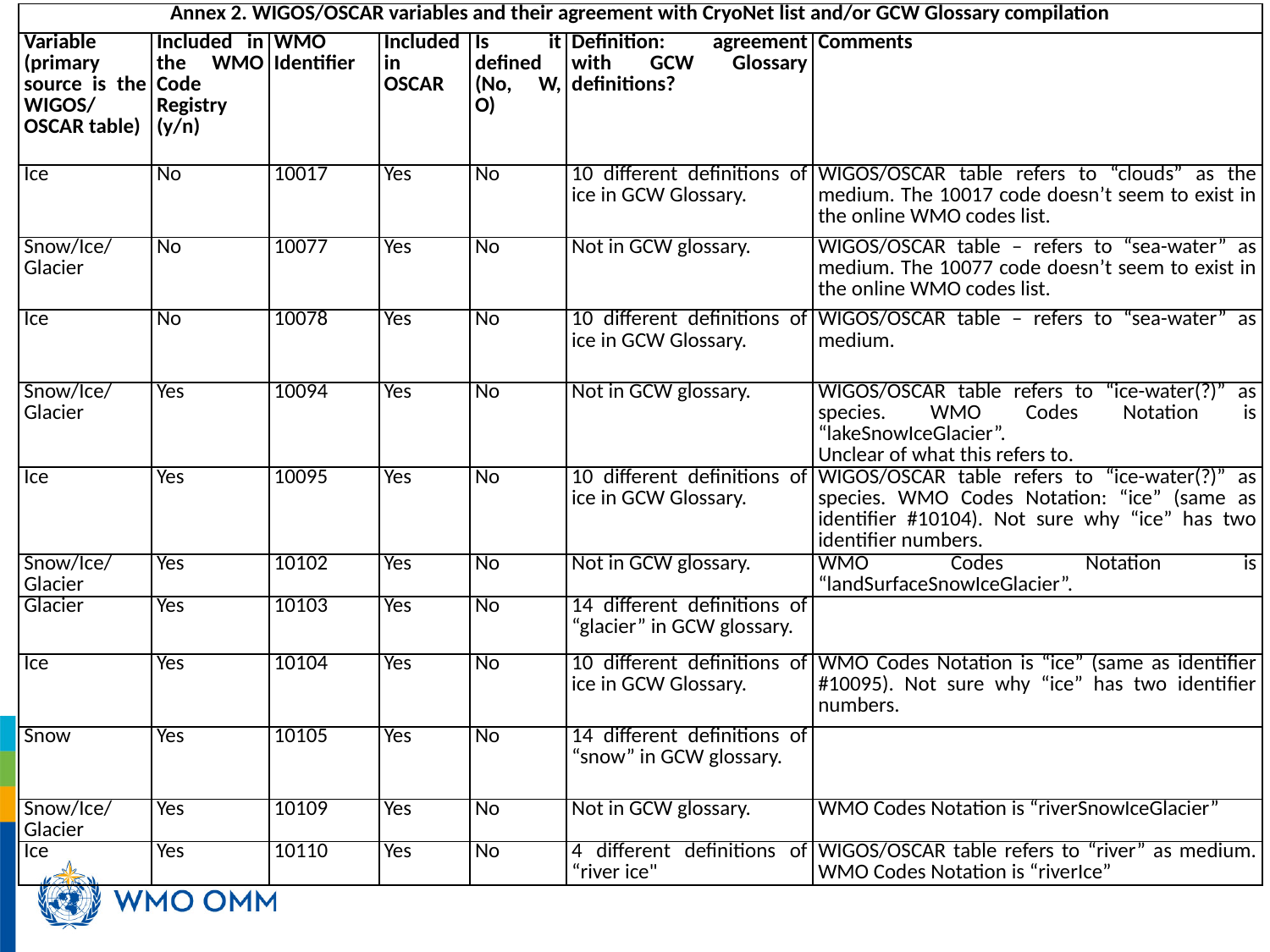

| Annex 2. WIGOS/OSCAR variables and their agreement with CryoNet list and/or GCW Glossary compilation |  |  |  |  |  |  |
| --- | --- | --- | --- | --- | --- | --- |
| Variable (primary source is the WIGOS/ OSCAR table) | Included in the WMO Code Registry (y/n) | WMO Identifier | Included in OSCAR | Is it defined (No, W, O) | Definition: agreement with GCW Glossary definitions? | Comments |
| Ice | No | 10017 | Yes | No | 10 different definitions of ice in GCW Glossary. | WIGOS/OSCAR table refers to “clouds” as the medium. The 10017 code doesn’t seem to exist in the online WMO codes list. |
| Snow/Ice/Glacier | No | 10077 | Yes | No | Not in GCW glossary. | WIGOS/OSCAR table – refers to “sea-water” as medium. The 10077 code doesn’t seem to exist in the online WMO codes list. |
| Ice | No | 10078 | Yes | No | 10 different definitions of ice in GCW Glossary. | WIGOS/OSCAR table – refers to “sea-water” as medium. |
| Snow/Ice/Glacier | Yes | 10094 | Yes | No | Not in GCW glossary. | WIGOS/OSCAR table refers to “ice-water(?)” as species. WMO Codes Notation is “lakeSnowIceGlacier”. Unclear of what this refers to. |
| Ice | Yes | 10095 | Yes | No | 10 different definitions of ice in GCW Glossary. | WIGOS/OSCAR table refers to “ice-water(?)” as species. WMO Codes Notation: “ice” (same as identifier #10104). Not sure why “ice” has two identifier numbers. |
| Snow/Ice/Glacier | Yes | 10102 | Yes | No | Not in GCW glossary. | WMO Codes Notation is “landSurfaceSnowIceGlacier”. |
| Glacier | Yes | 10103 | Yes | No | 14 different definitions of “glacier” in GCW glossary. |  |
| Ice | Yes | 10104 | Yes | No | 10 different definitions of ice in GCW Glossary. | WMO Codes Notation is “ice” (same as identifier #10095). Not sure why “ice” has two identifier numbers. |
| Snow | Yes | 10105 | Yes | No | 14 different definitions of “snow” in GCW glossary. |  |
| Snow/Ice/Glacier | Yes | 10109 | Yes | No | Not in GCW glossary. | WMO Codes Notation is “riverSnowIceGlacier” |
| Ice | Yes | 10110 | Yes | No | 4 different definitions of “river ice" | WIGOS/OSCAR table refers to “river” as medium. WMO Codes Notation is “riverIce” |